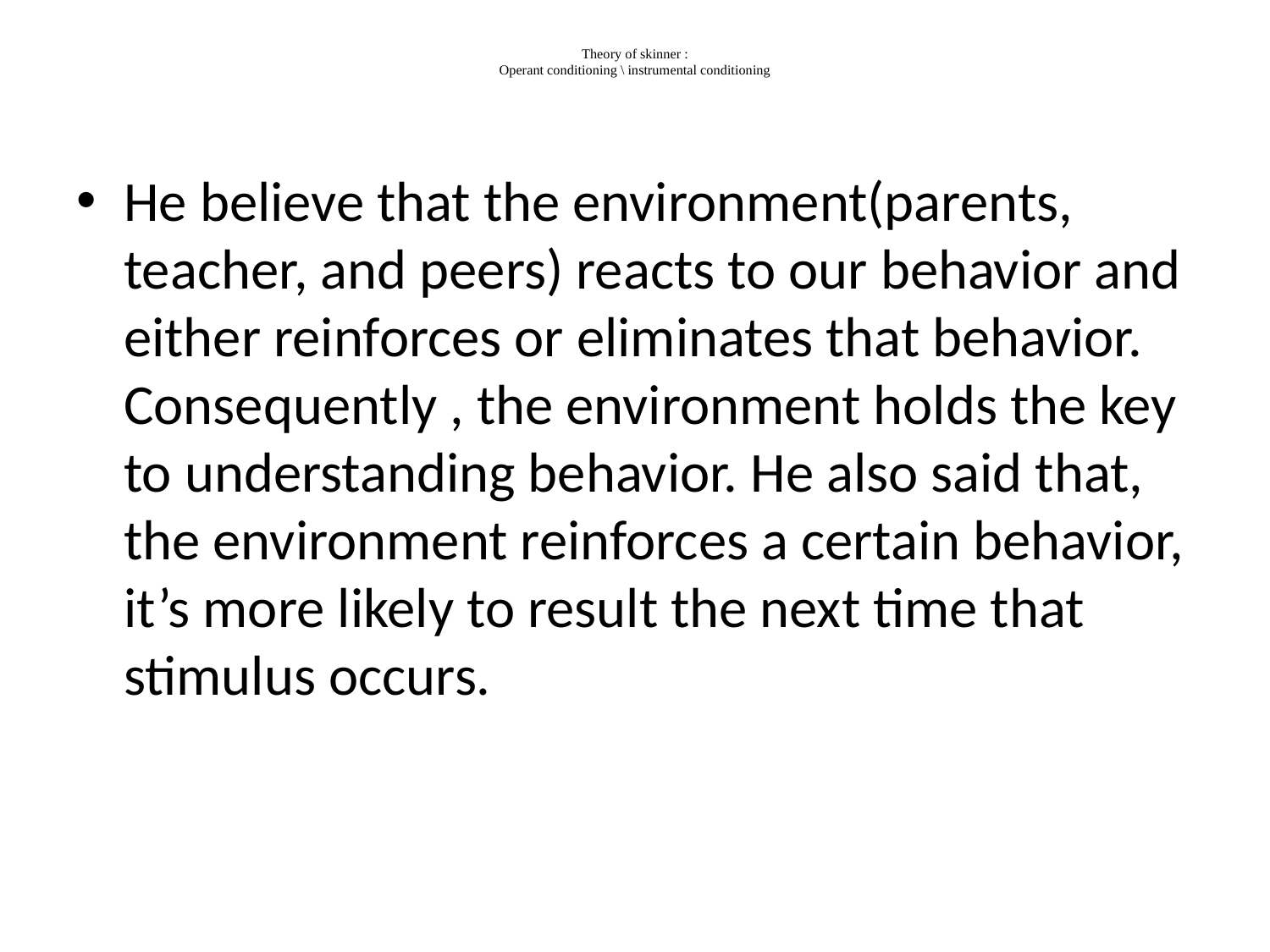

# Theory of skinner : Operant conditioning \ instrumental conditioning
He believe that the environment(parents, teacher, and peers) reacts to our behavior and either reinforces or eliminates that behavior. Consequently , the environment holds the key to understanding behavior. He also said that, the environment reinforces a certain behavior, it’s more likely to result the next time that stimulus occurs.